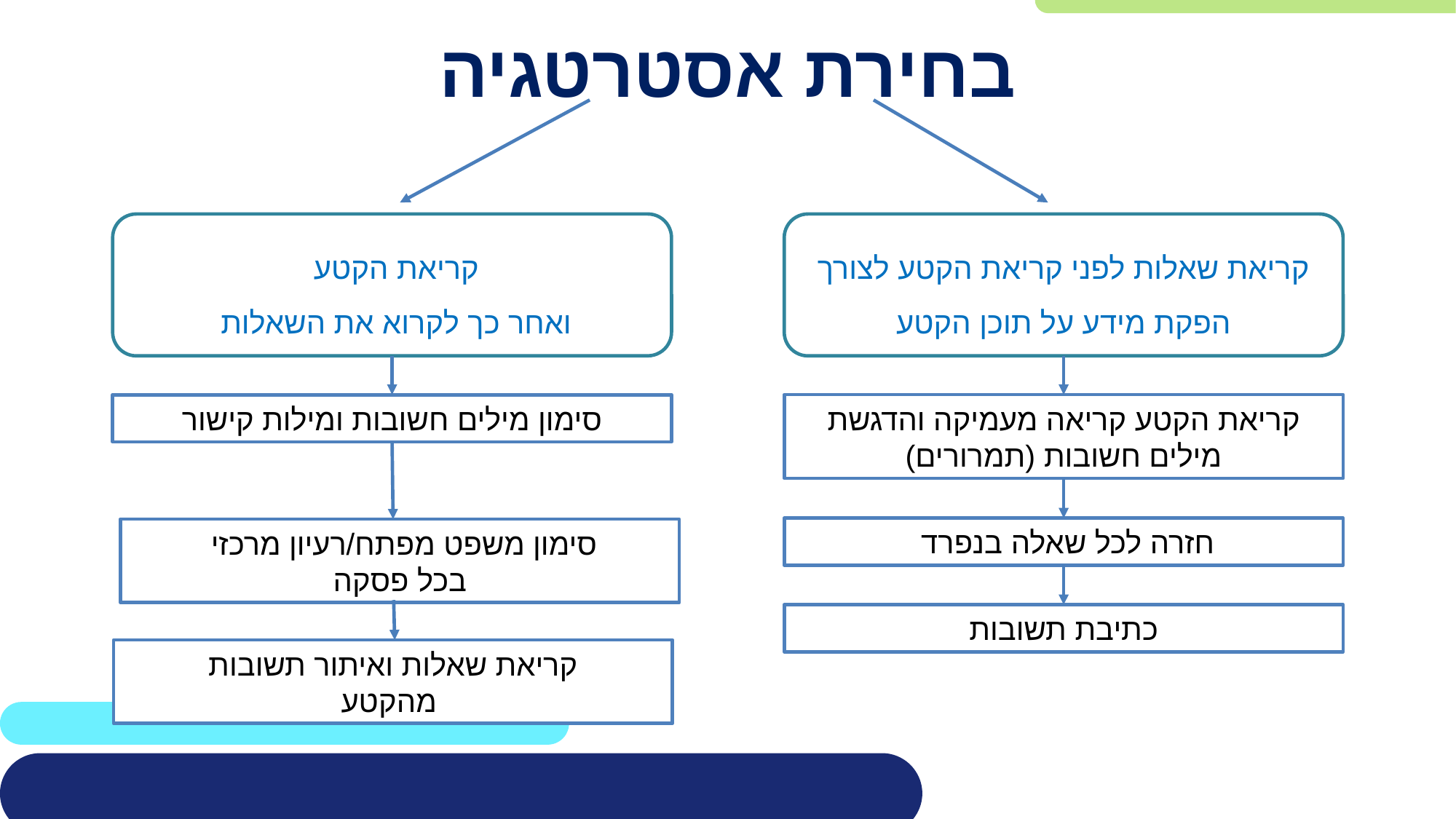

# בחירת אסטרטגיה
קריאת הקטע
ואחר כך לקרוא את השאלות
קריאת שאלות לפני קריאת הקטע לצורך הפקת מידע על תוכן הקטע
סימון מילים חשובות ומילות קישור
קריאת הקטע קריאה מעמיקה והדגשת מילים חשובות (תמרורים)
חזרה לכל שאלה בנפרד
סימון משפט מפתח/רעיון מרכזי
בכל פסקה
כתיבת תשובות
קריאת שאלות ואיתור תשובות
 מהקטע